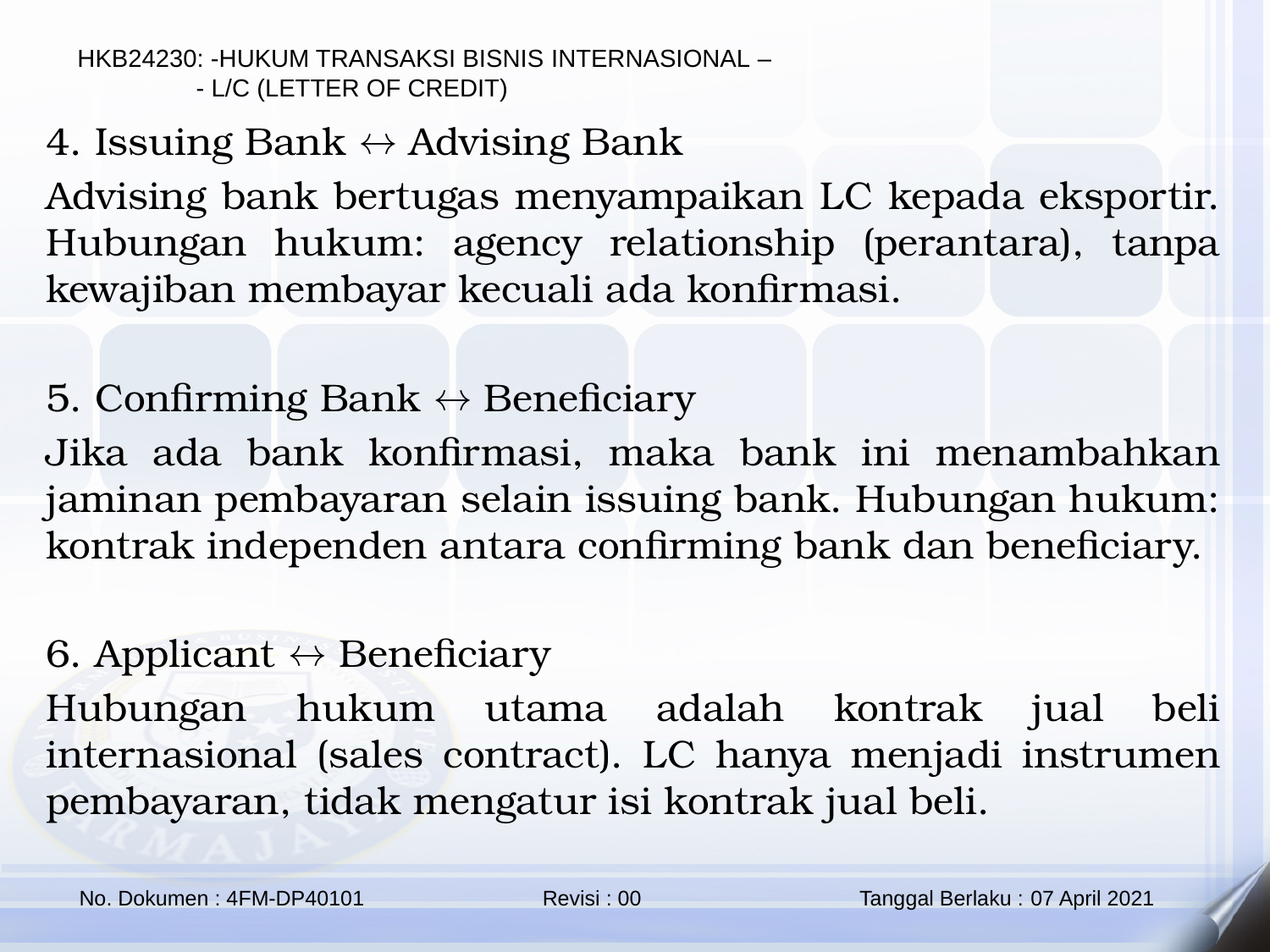

4. Issuing Bank ↔ Advising Bank
Advising bank bertugas menyampaikan LC kepada eksportir. Hubungan hukum: agency relationship (perantara), tanpa kewajiban membayar kecuali ada konfirmasi.

5. Confirming Bank ↔ Beneficiary
Jika ada bank konfirmasi, maka bank ini menambahkan jaminan pembayaran selain issuing bank. Hubungan hukum: kontrak independen antara confirming bank dan beneficiary.

6. Applicant ↔ Beneficiary
Hubungan hukum utama adalah kontrak jual beli internasional (sales contract). LC hanya menjadi instrumen pembayaran, tidak mengatur isi kontrak jual beli.